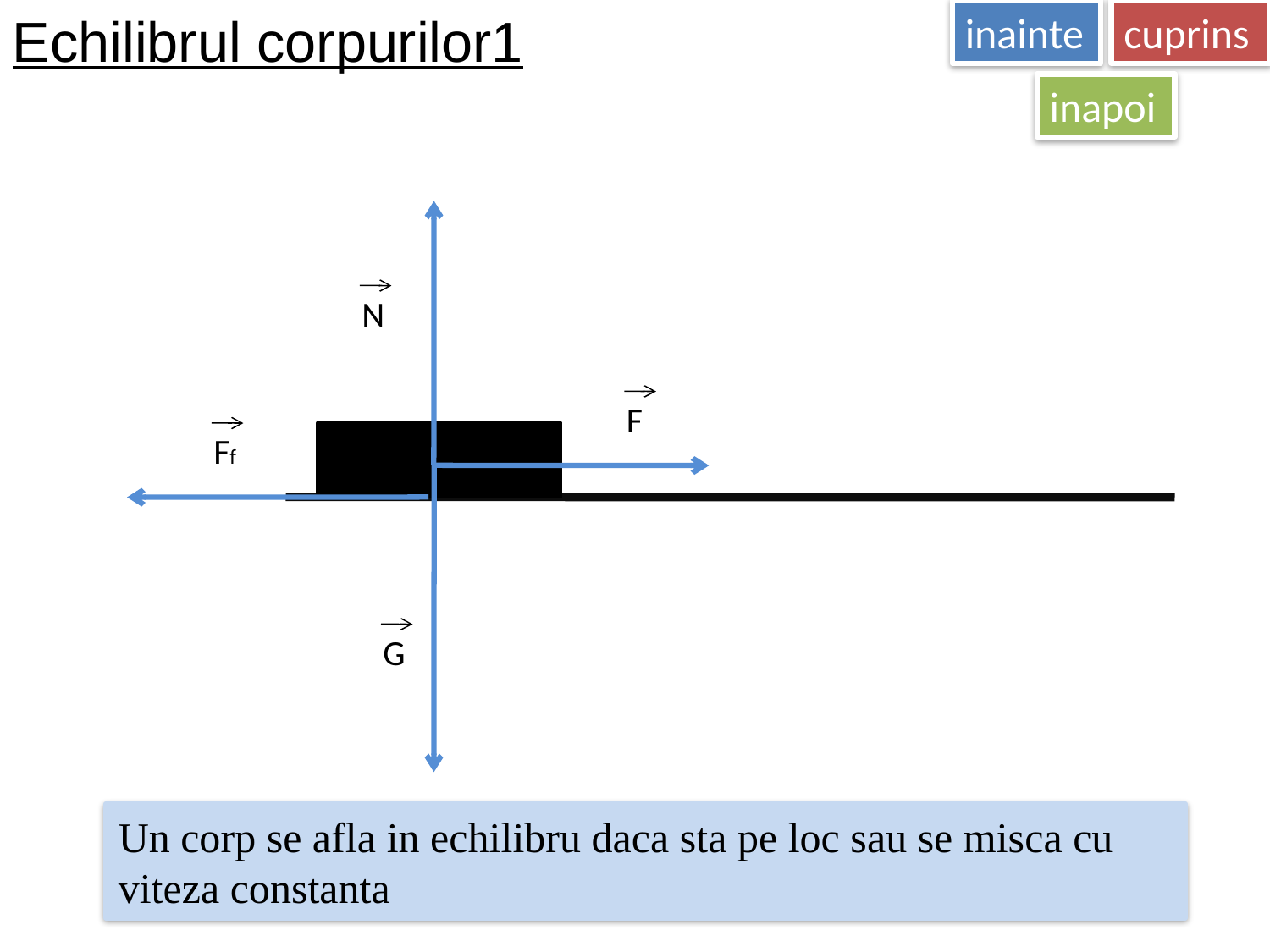

Echilibrul corpurilor1
inainte
cuprins
inapoi
N
F
Ff

G
Un corp se afla in echilibru daca sta pe loc sau se misca cu viteza constanta